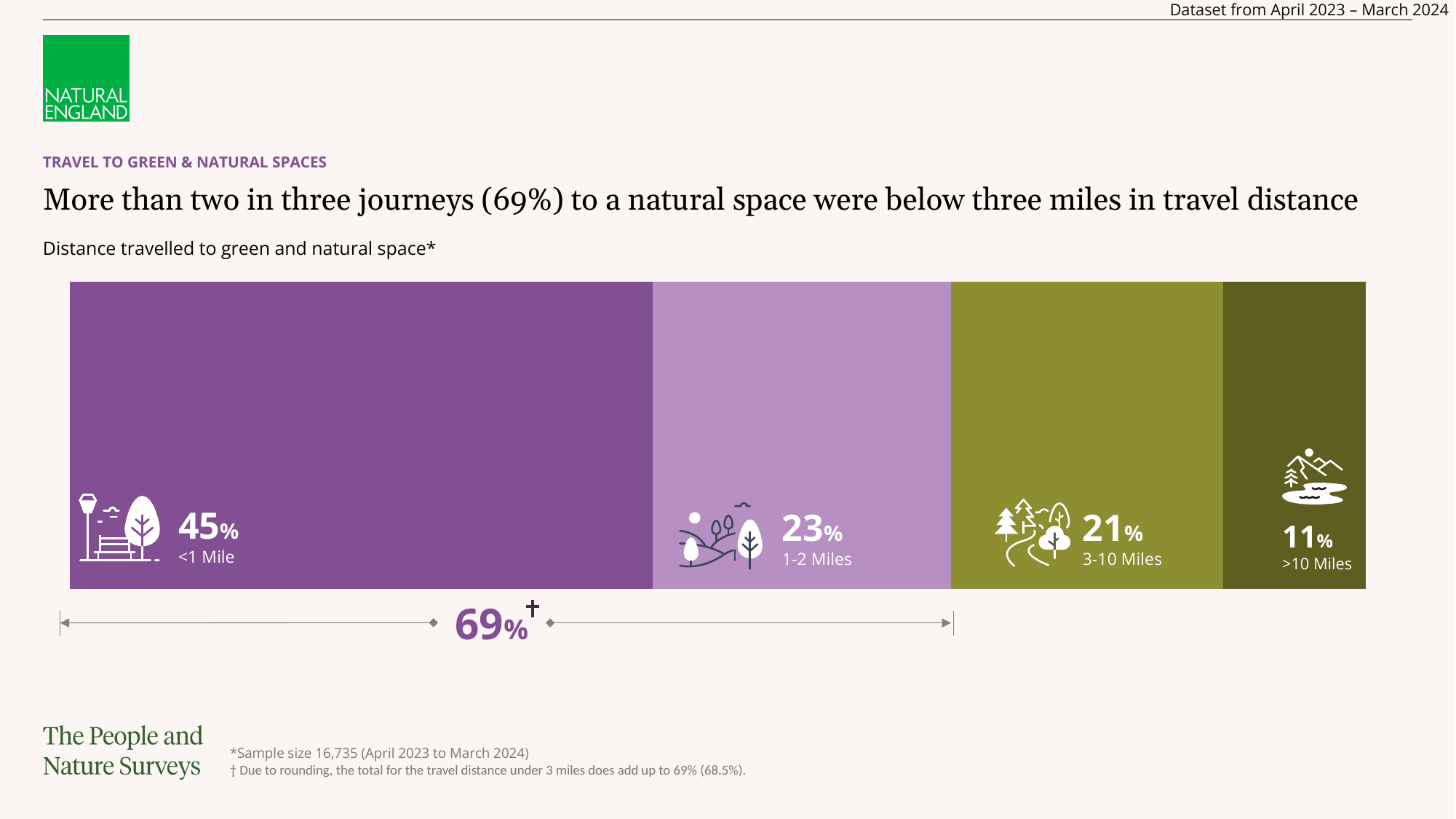

Dataset from April 2023 – March 2024
# TRAVEL TO GREEN & NATURAL SPACES
More than two in three journeys (69%) to a natural space were below three miles in travel distance
Distance travelled to green and natural space*

### Chart

| Category | <1 Mile | 1-2 Miles | 3-10 Miles | >10 Miles |
|---|---|---|---|---|
| Response | 45.0 | 23.0 | 21.0 | 11.0 |

23%
1-2 Miles
45%
<1 Mile
21%
3-10 Miles
11%
>10 Miles

69%
*Sample size 16,735 (April 2023 to March 2024)
† Due to rounding, the total for the travel distance under 3 miles does add up to 69% (68.5%).